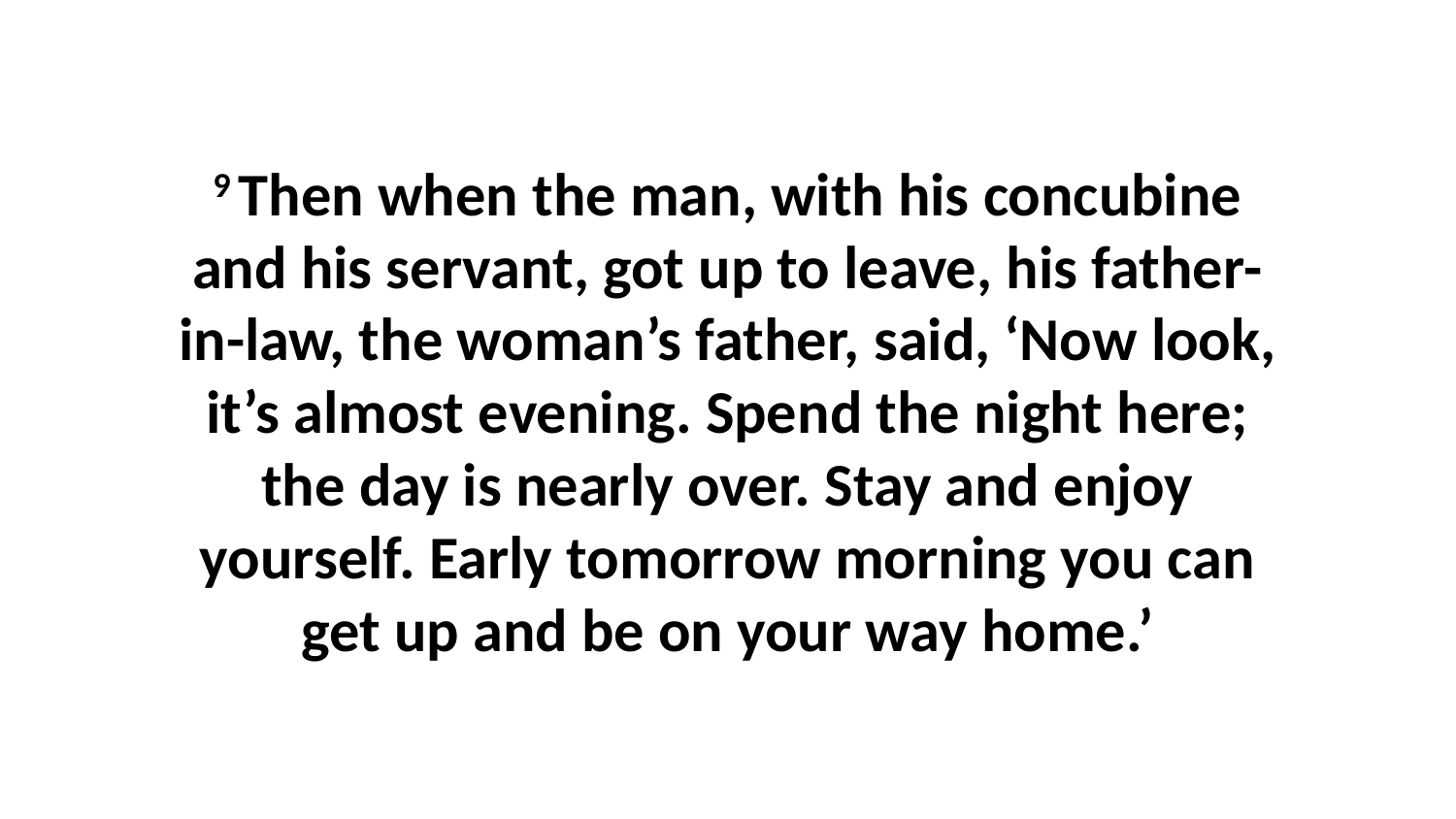

9 Then when the man, with his concubine and his servant, got up to leave, his father-in-law, the woman’s father, said, ‘Now look, it’s almost evening. Spend the night here; the day is nearly over. Stay and enjoy yourself. Early tomorrow morning you can get up and be on your way home.’